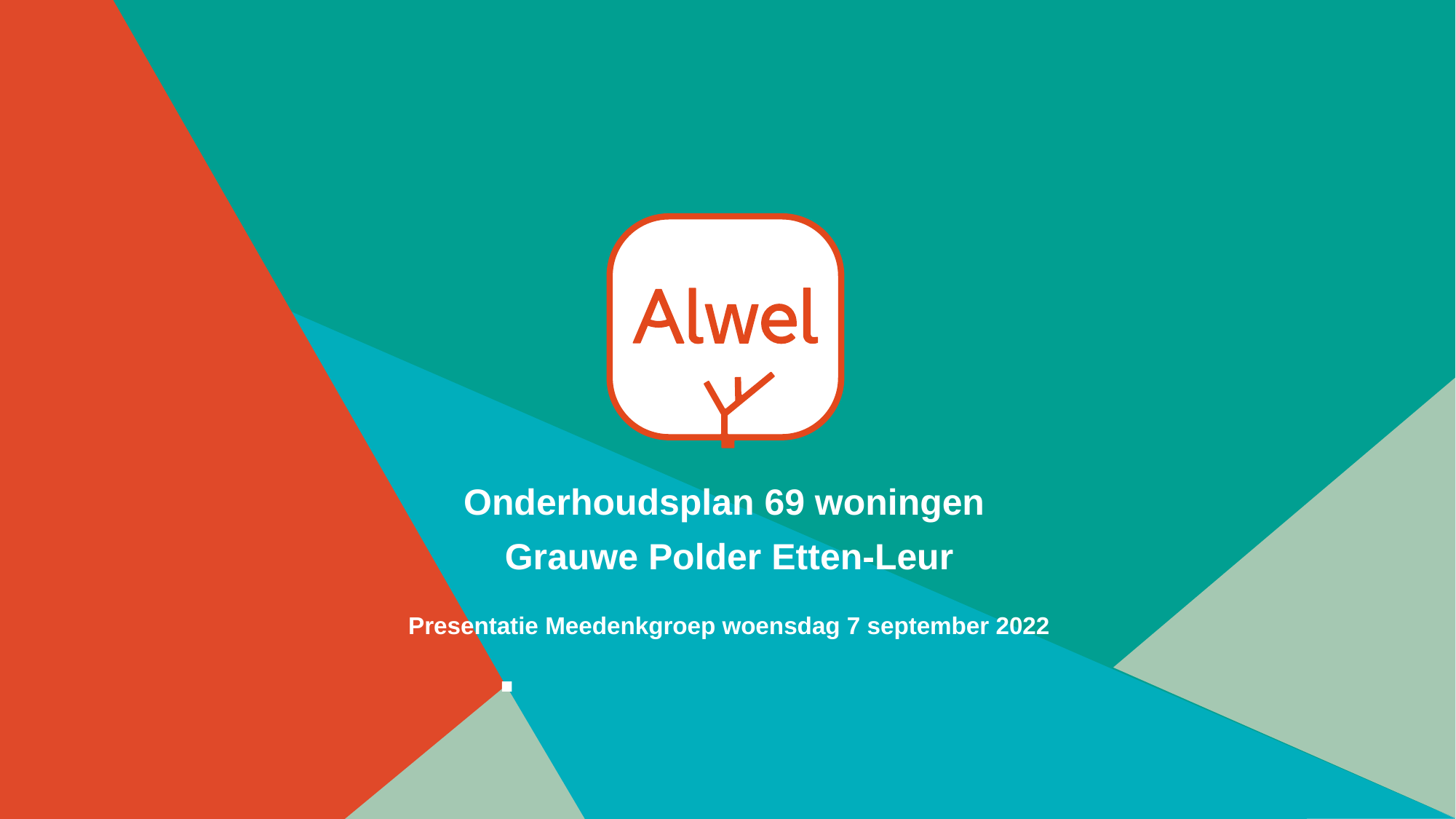

Onderhoudsplan 69 woningen
Grauwe Polder Etten-Leur
Presentatie Meedenkgroep woensdag 7 september 2022